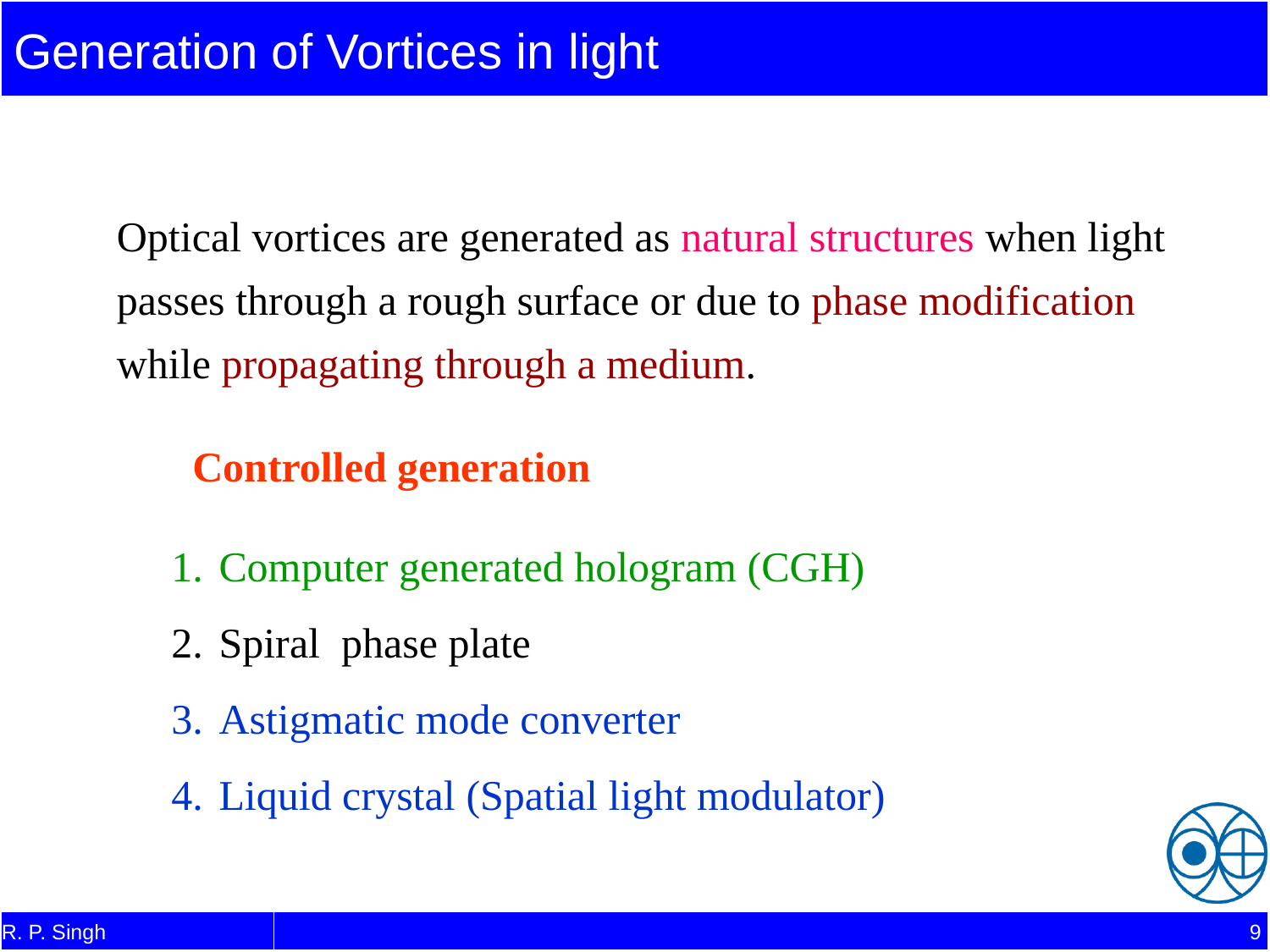

Generation of Vortices in light
Optical vortices are generated as natural structures when light
passes through a rough surface or due to phase modification
while propagating through a medium.
Controlled generation
Computer generated hologram (CGH)
Spiral  phase plate
Astigmatic mode converter
Liquid crystal (Spatial light modulator)
R. P. Singh
9